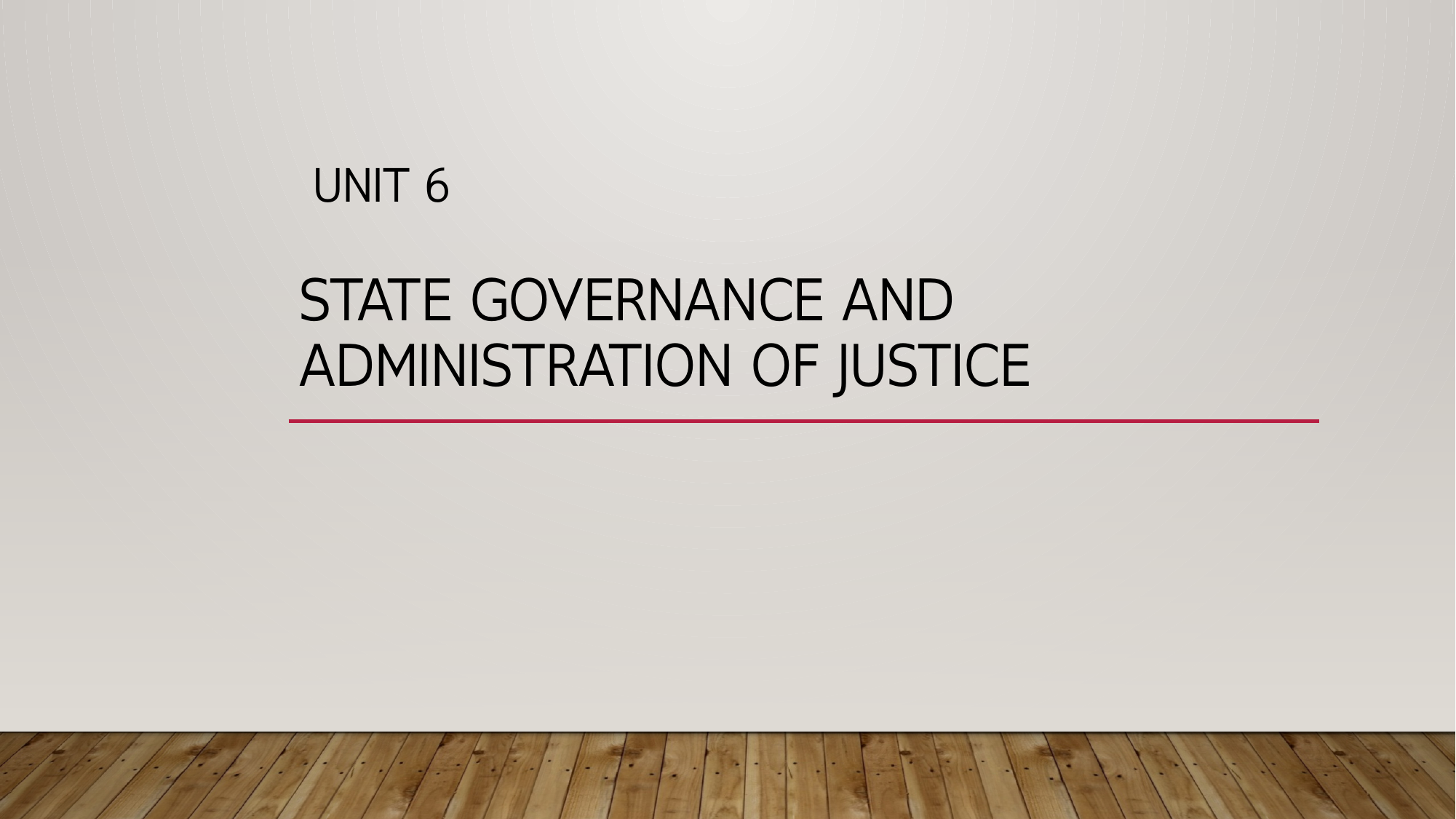

# State governance and admiNistration of justice
Unit 6